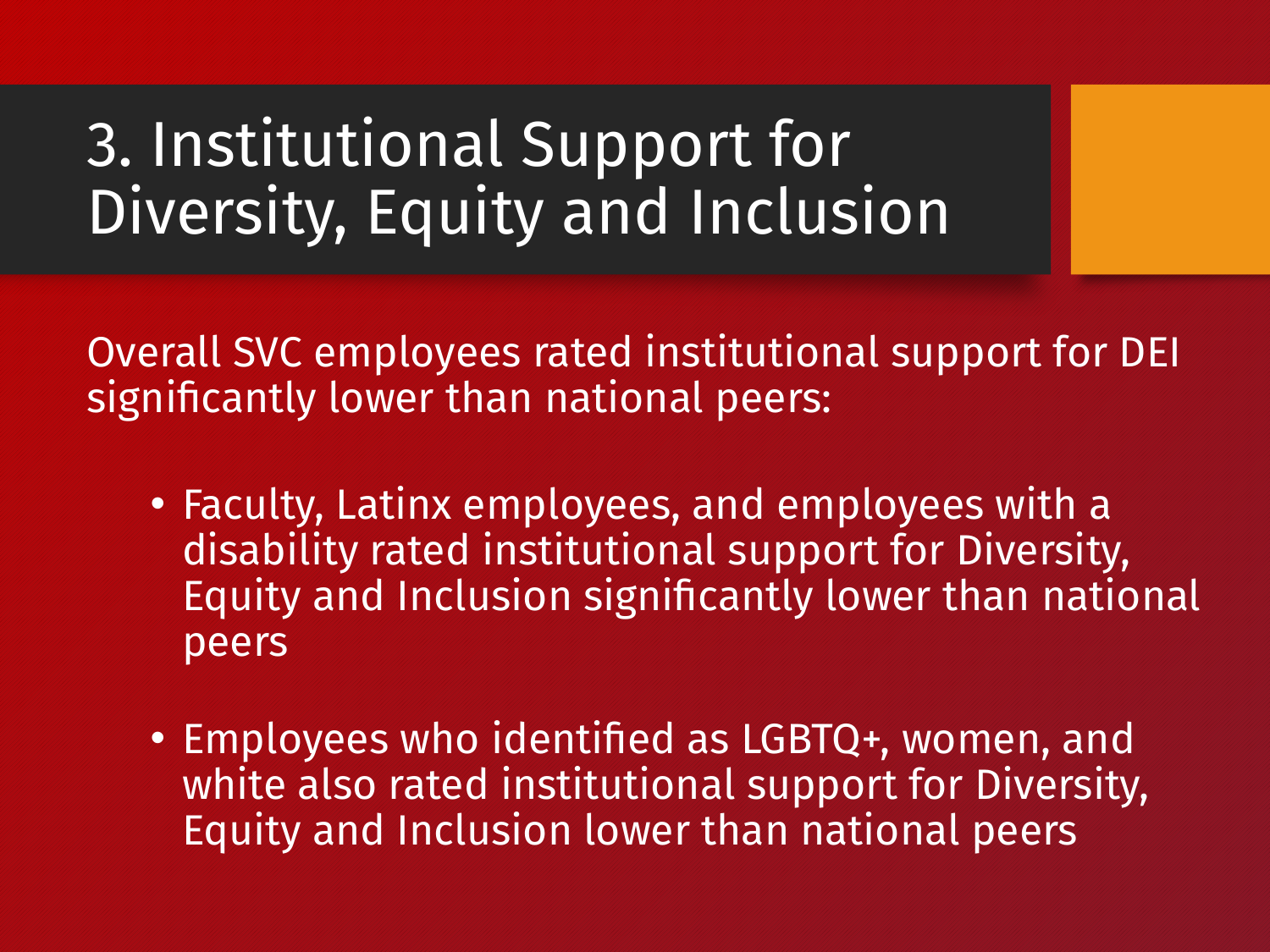

# 3. Institutional Support for Diversity, Equity and Inclusion
Overall SVC employees rated institutional support for DEI  significantly lower than national peers:

Faculty, Latinx employees, and employees with a disability rated institutional support for Diversity, Equity and Inclusion significantly lower than national peers

Employees who identified as LGBTQ+, women, and white also rated institutional support for Diversity, Equity and Inclusion lower than national peers